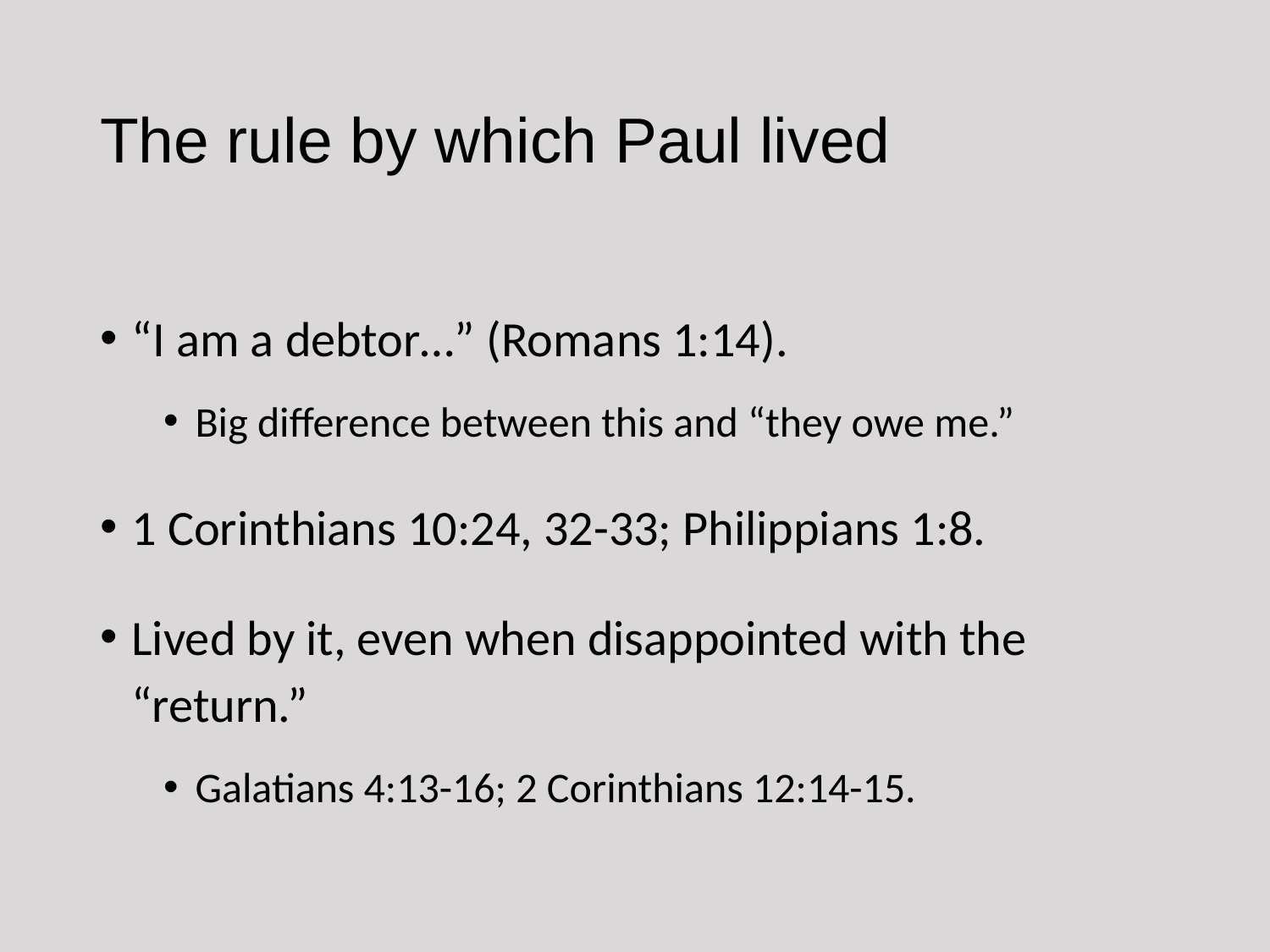

# The rule by which Paul lived
“I am a debtor…” (Romans 1:14).
Big difference between this and “they owe me.”
1 Corinthians 10:24, 32-33; Philippians 1:8.
Lived by it, even when disappointed with the “return.”
Galatians 4:13-16; 2 Corinthians 12:14-15.